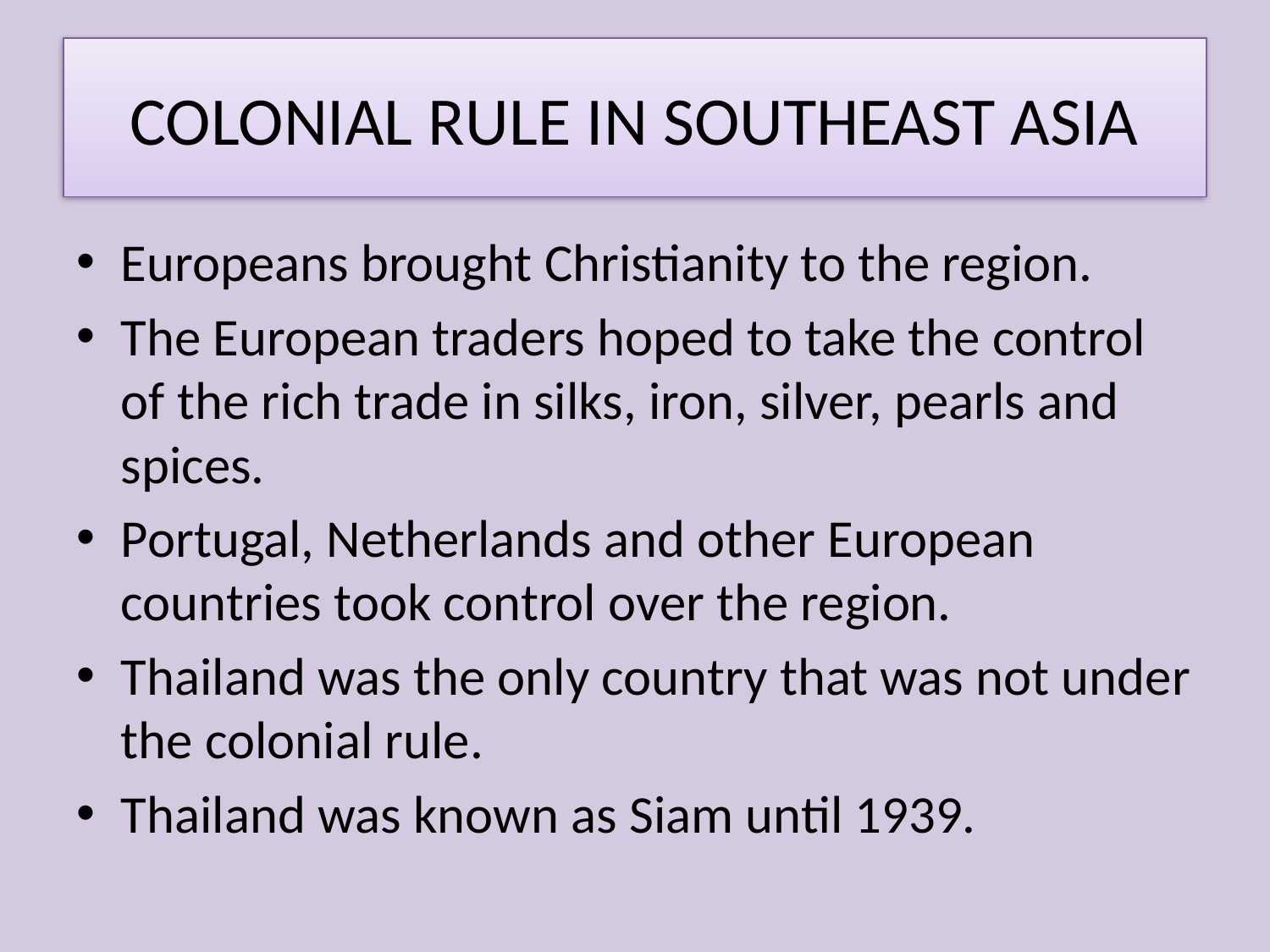

# COLONIAL RULE IN SOUTHEAST ASIA
Europeans brought Christianity to the region.
The European traders hoped to take the control of the rich trade in silks, iron, silver, pearls and spices.
Portugal, Netherlands and other European countries took control over the region.
Thailand was the only country that was not under the colonial rule.
Thailand was known as Siam until 1939.